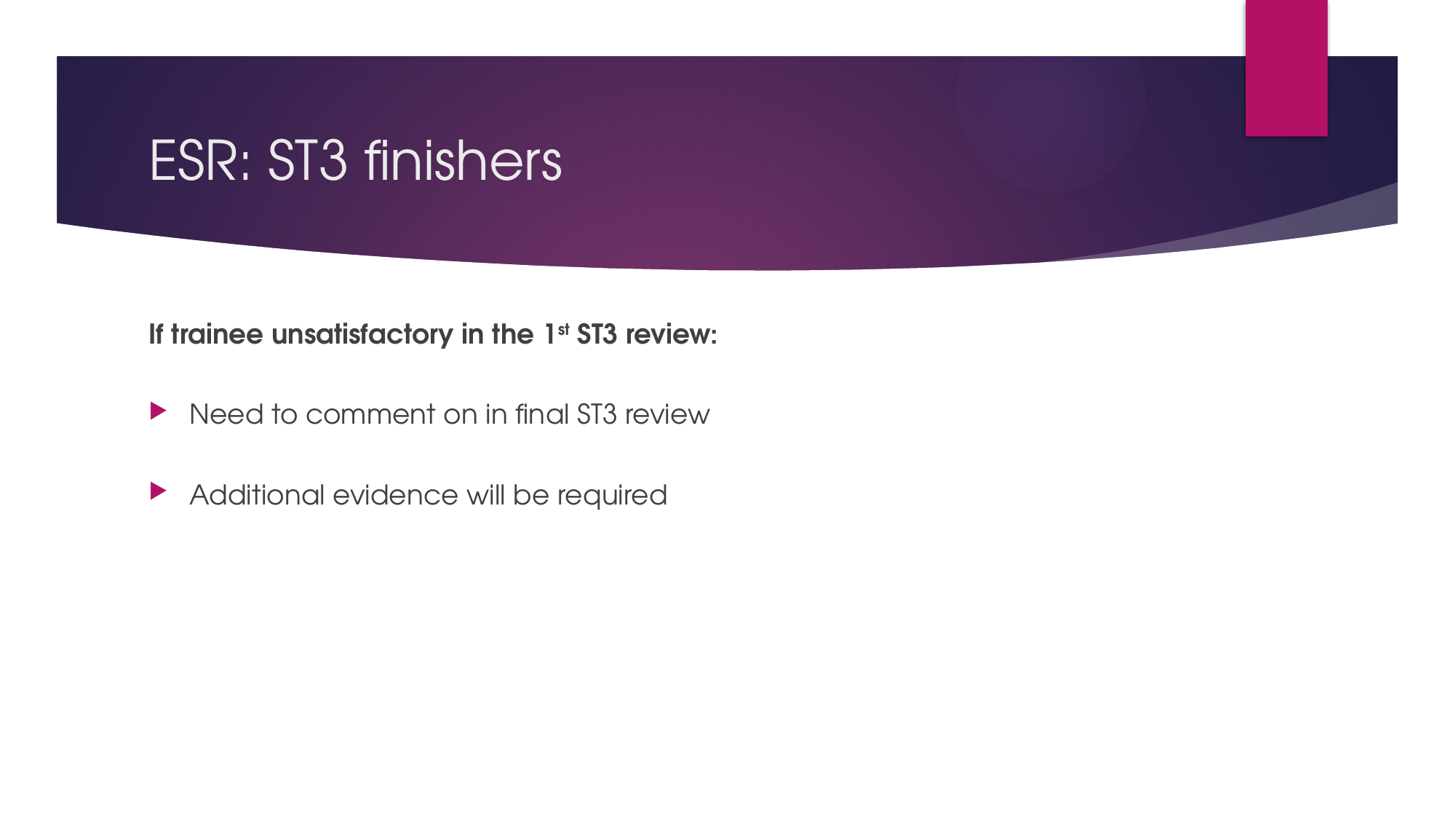

# ESR: ST3 finishers
If trainee unsatisfactory in the 1st ST3 review:
Need to comment on in final ST3 review
Additional evidence will be required